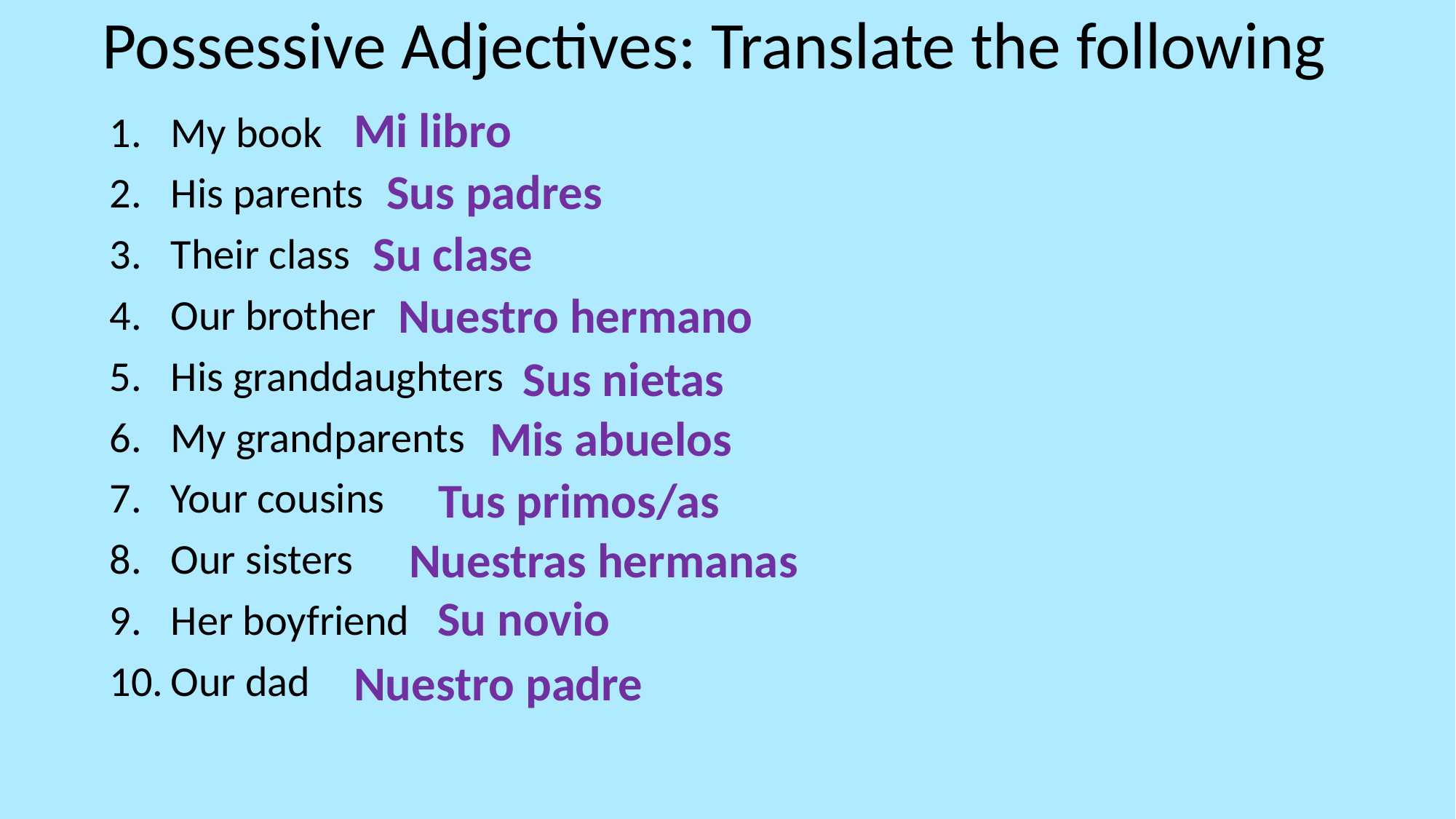

# Possessive Adjectives: Translate the following
Mi libro
My book
His parents
Their class
Our brother
His granddaughters
My grandparents
Your cousins
Our sisters
Her boyfriend
Our dad

Sus padres
Su clase
Nuestro hermano
Sus nietas
Mis abuelos
Tus primos/as
Nuestras hermanas
Su novio
Nuestro padre